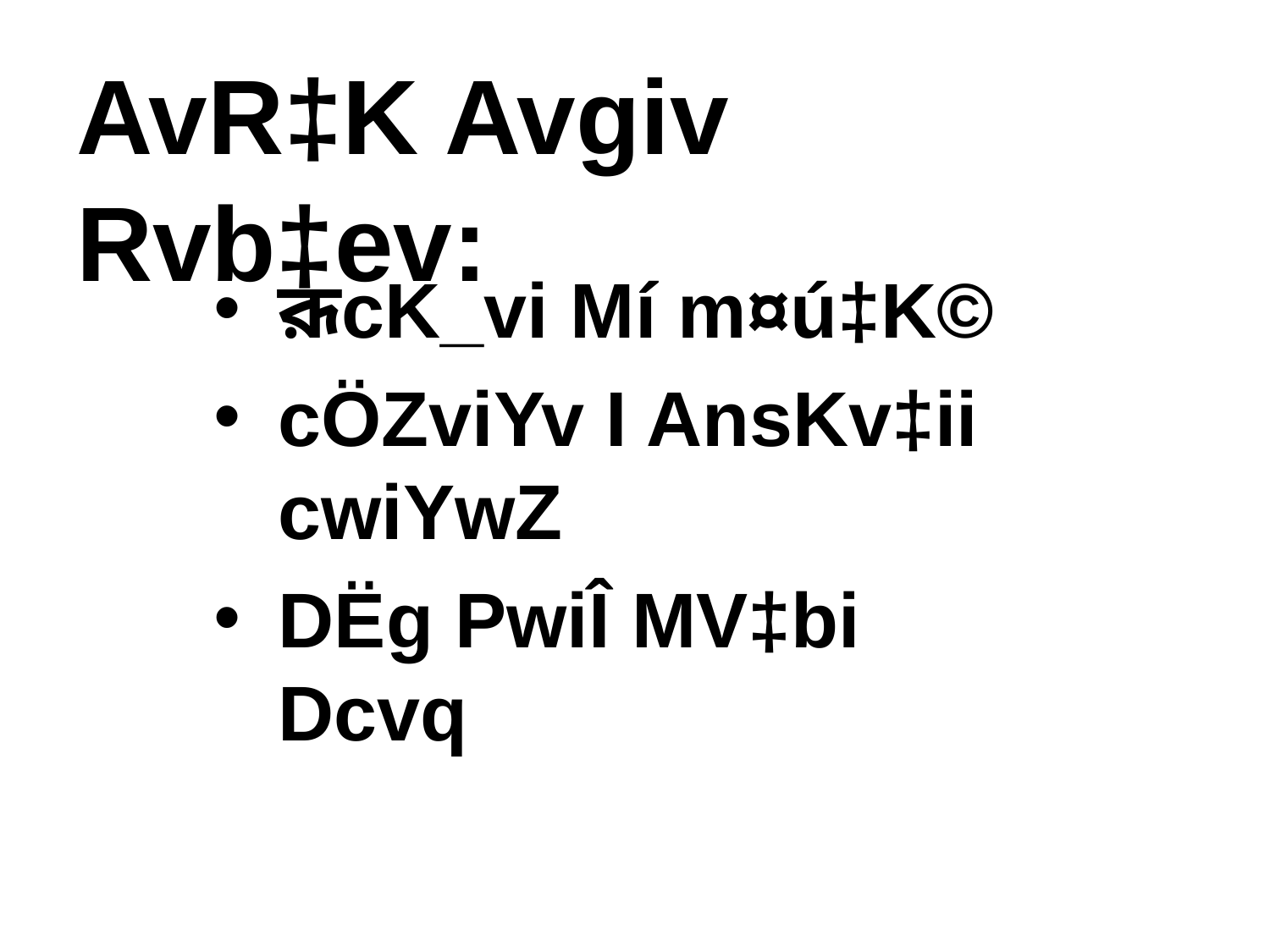

AvR‡K Avgiv Rvb‡ev:
রূcK_vi Mí m¤ú‡K©
cÖZviYv I AnsKv‡ii cwiYwZ
DËg PwiÎ MV‡bi Dcvq